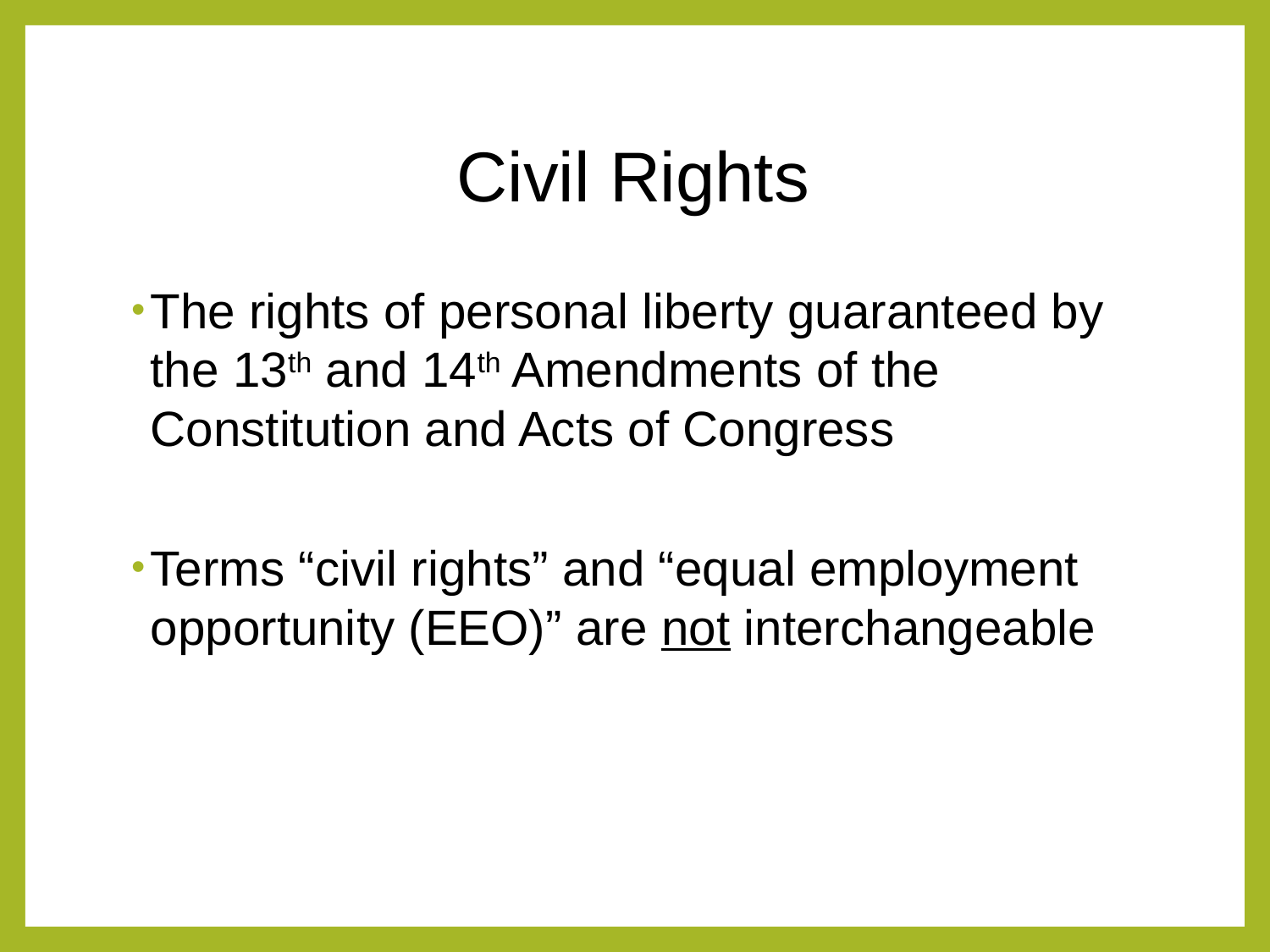

# Civil Rights
The rights of personal liberty guaranteed by the 13th and 14th Amendments of the Constitution and Acts of Congress

Terms “civil rights” and “equal employment opportunity (EEO)” are not interchangeable